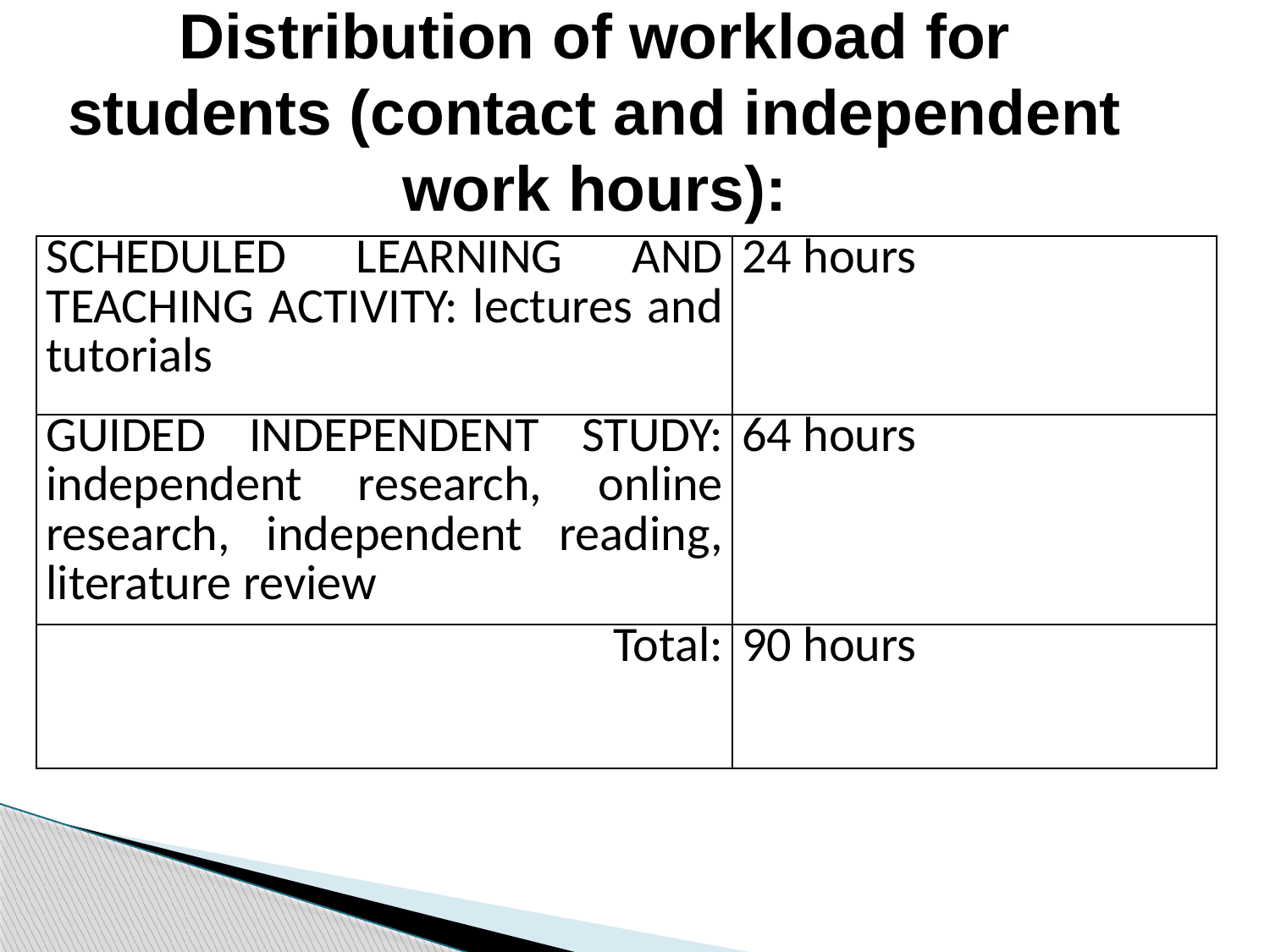

Distribution of workload for students (contact and independent work hours):

| SCHEDULED LEARNING AND TEACHING ACTIVITY: lectures and tutorials | 24 hours |
| --- | --- |
| GUIDED INDEPENDENT STUDY: independent research, online research, independent reading, literature review | 64 hours |
| Total: | 90 hours |